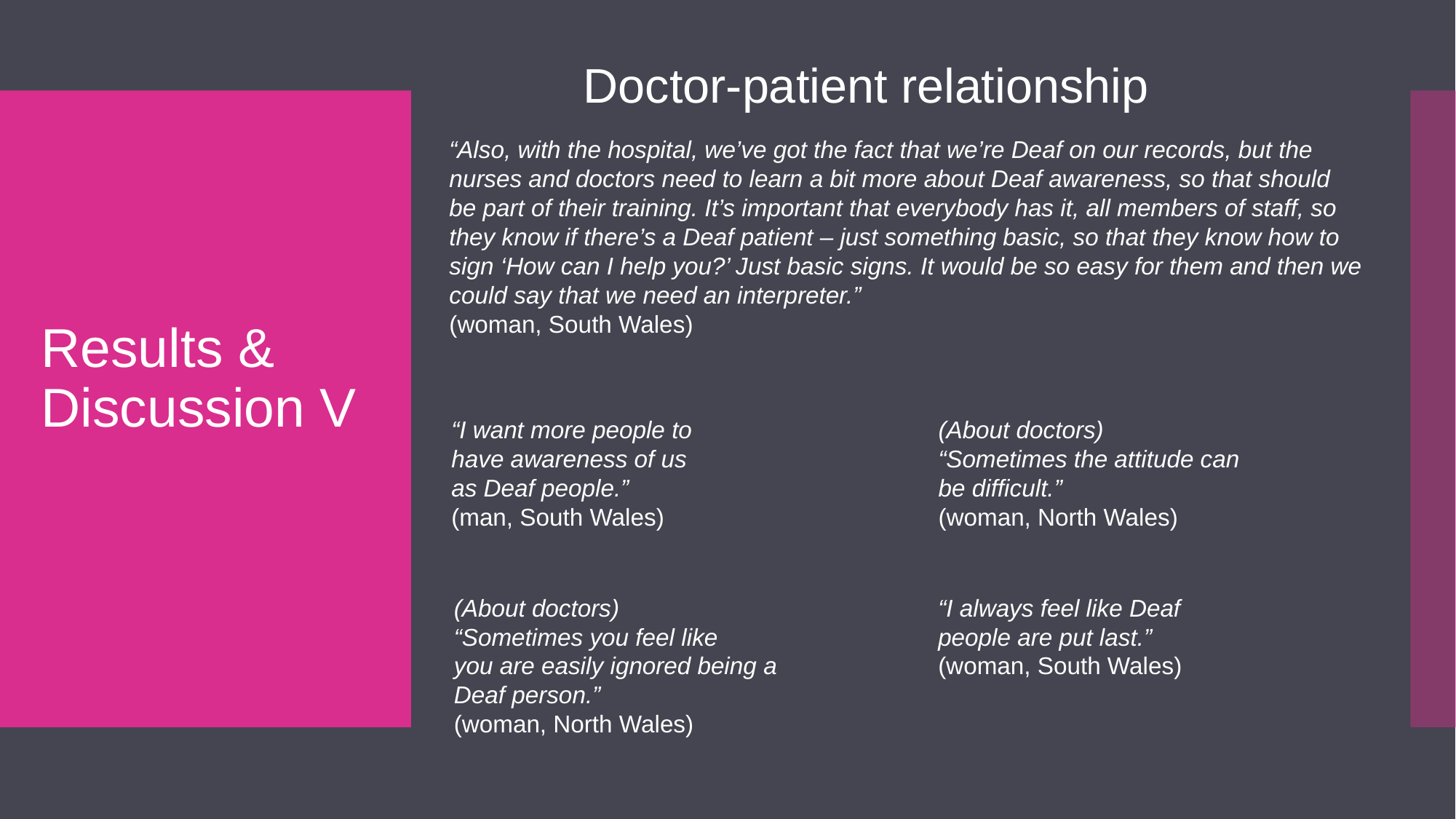

Doctor-patient relationship
“Also, with the hospital, we’ve got the fact that we’re Deaf on our records, but the nurses and doctors need to learn a bit more about Deaf awareness, so that should be part of their training. It’s important that everybody has it, all members of staff, so they know if there’s a Deaf patient – just something basic, so that they know how to sign ‘How can I help you?’ Just basic signs. It would be so easy for them and then we could say that we need an interpreter.”
(woman, South Wales)
# Results & Discussion V
“I want more people to have awareness of us as Deaf people.”
(man, South Wales)
(About doctors)
“Sometimes the attitude can
be difficult.”
(woman, North Wales)

(About doctors)
“Sometimes you feel like
you are easily ignored being a
Deaf person.”
(woman, North Wales)
“I always feel like Deaf people are put last.”
(woman, South Wales)